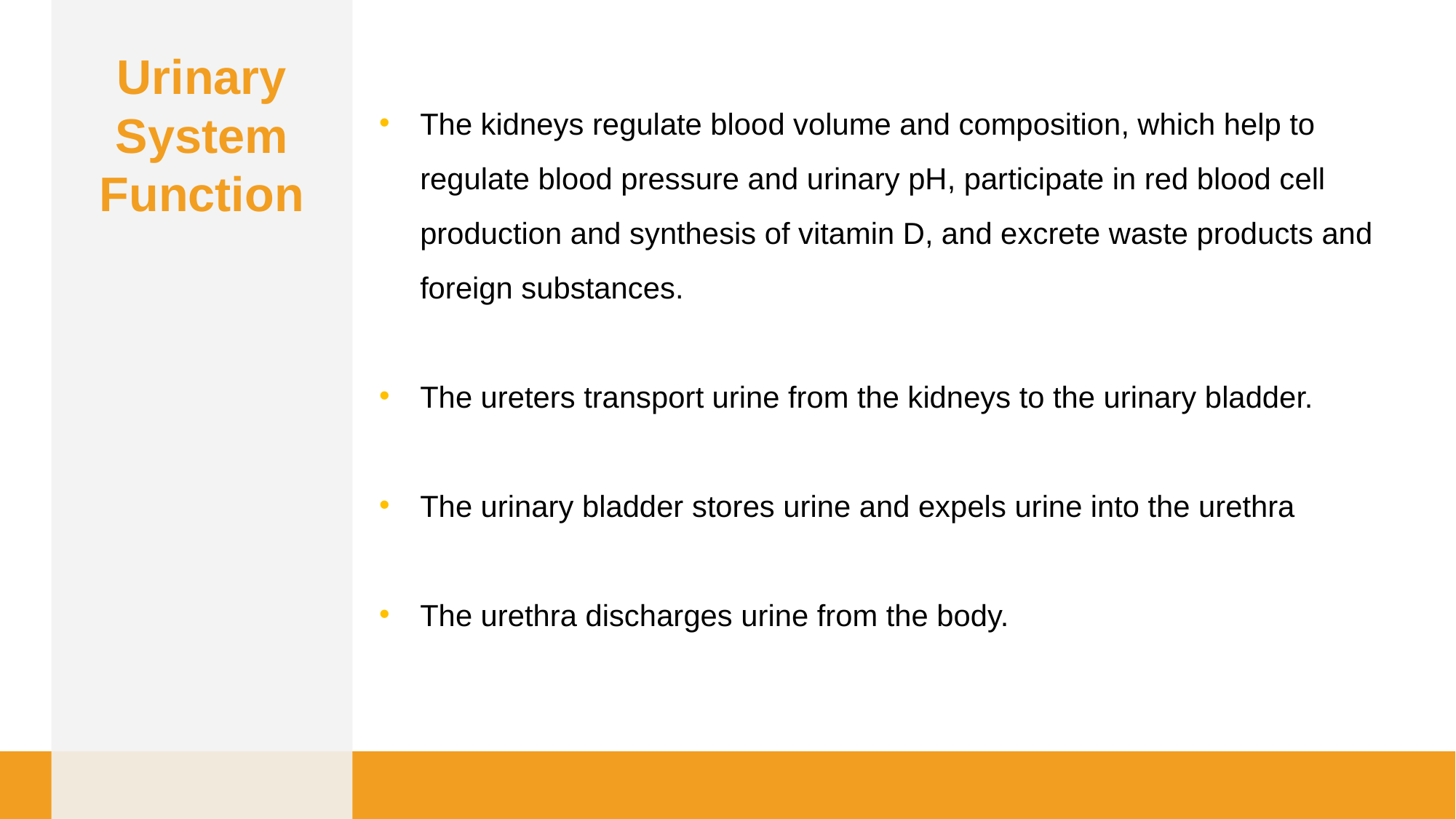

Urinary System Function
The kidneys regulate blood volume and composition, which help to regulate blood pressure and urinary pH, participate in red blood cell production and synthesis of vitamin D, and excrete waste products and foreign substances.

The ureters transport urine from the kidneys to the urinary bladder.

The urinary bladder stores urine and expels urine into the urethra

The urethra discharges urine from the body.